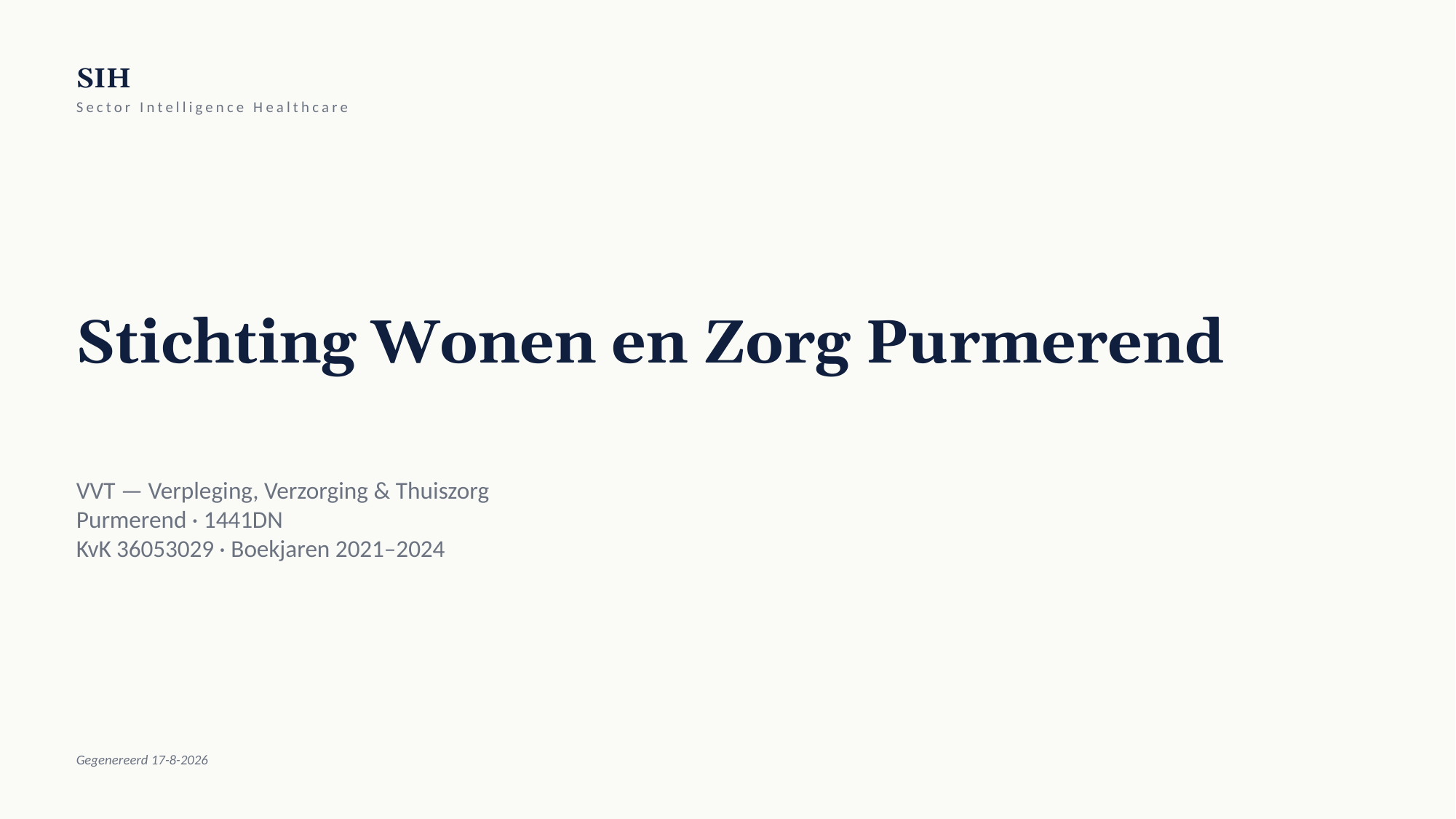

SIH
Sector Intelligence Healthcare
Stichting Wonen en Zorg Purmerend
VVT — Verpleging, Verzorging & Thuiszorg
Purmerend · 1441DN
KvK 36053029 · Boekjaren 2021–2024
Gegenereerd 17-8-2026